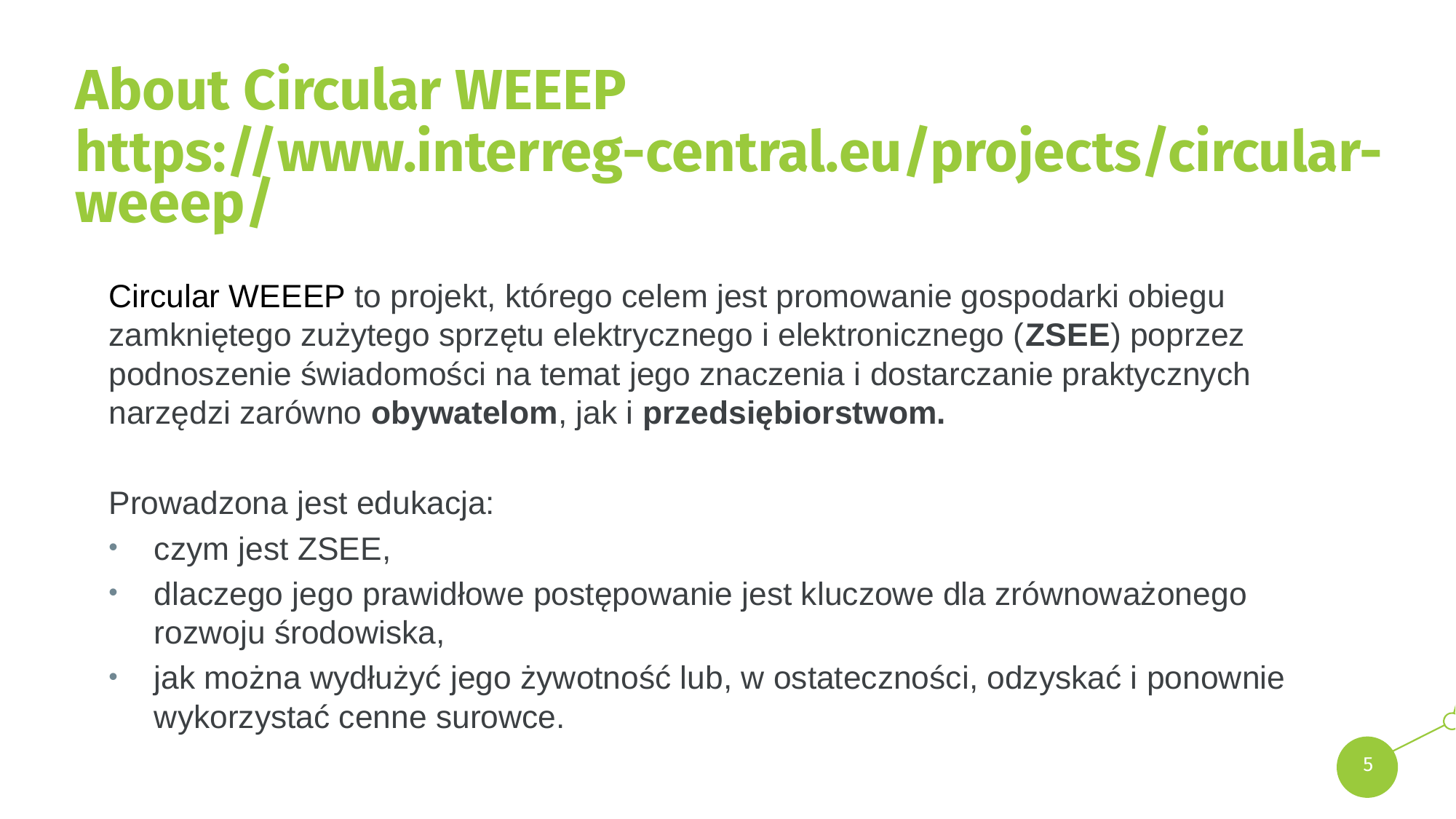

About Circular WEEEP
https://www.interreg-central.eu/projects/circular-weeep/
Circular WEEEP to projekt, którego celem jest promowanie gospodarki obiegu zamkniętego zużytego sprzętu elektrycznego i elektronicznego (ZSEE) poprzez podnoszenie świadomości na temat jego znaczenia i dostarczanie praktycznych narzędzi zarówno obywatelom, jak i przedsiębiorstwom.

Prowadzona jest edukacja:
czym jest ZSEE,
dlaczego jego prawidłowe postępowanie jest kluczowe dla zrównoważonego rozwoju środowiska,
jak można wydłużyć jego żywotność lub, w ostateczności, odzyskać i ponownie wykorzystać cenne surowce.